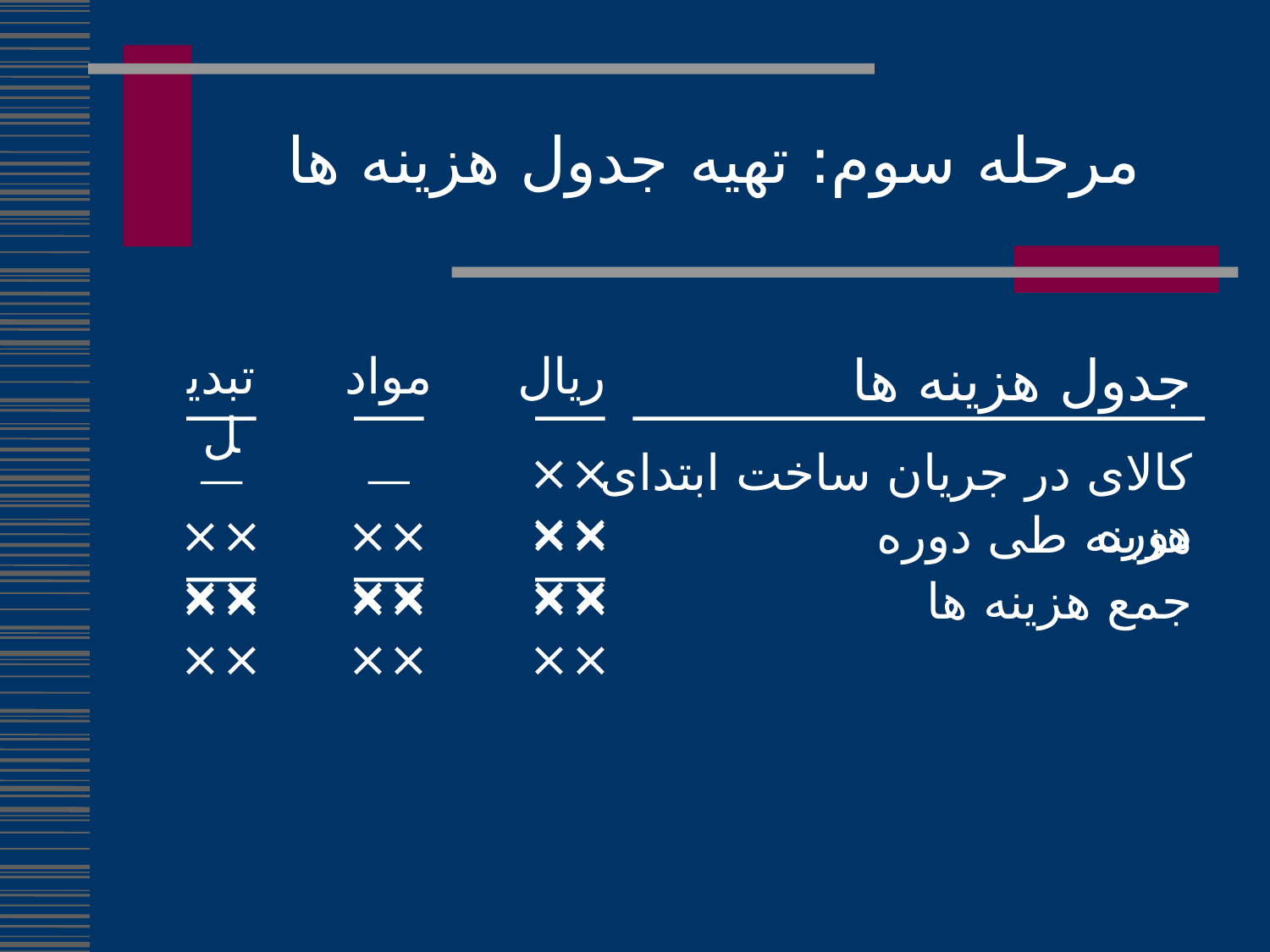

# مرحله سوم: تهیه جدول هزینه ها
تبدیل
مواد
ریال
جدول هزینه ها

××××
کالای در جریان ساخت ابتدای دوره

هزینه طی دوره
××××
××××
××××
××××
××××
××××
جمع هزینه ها

139